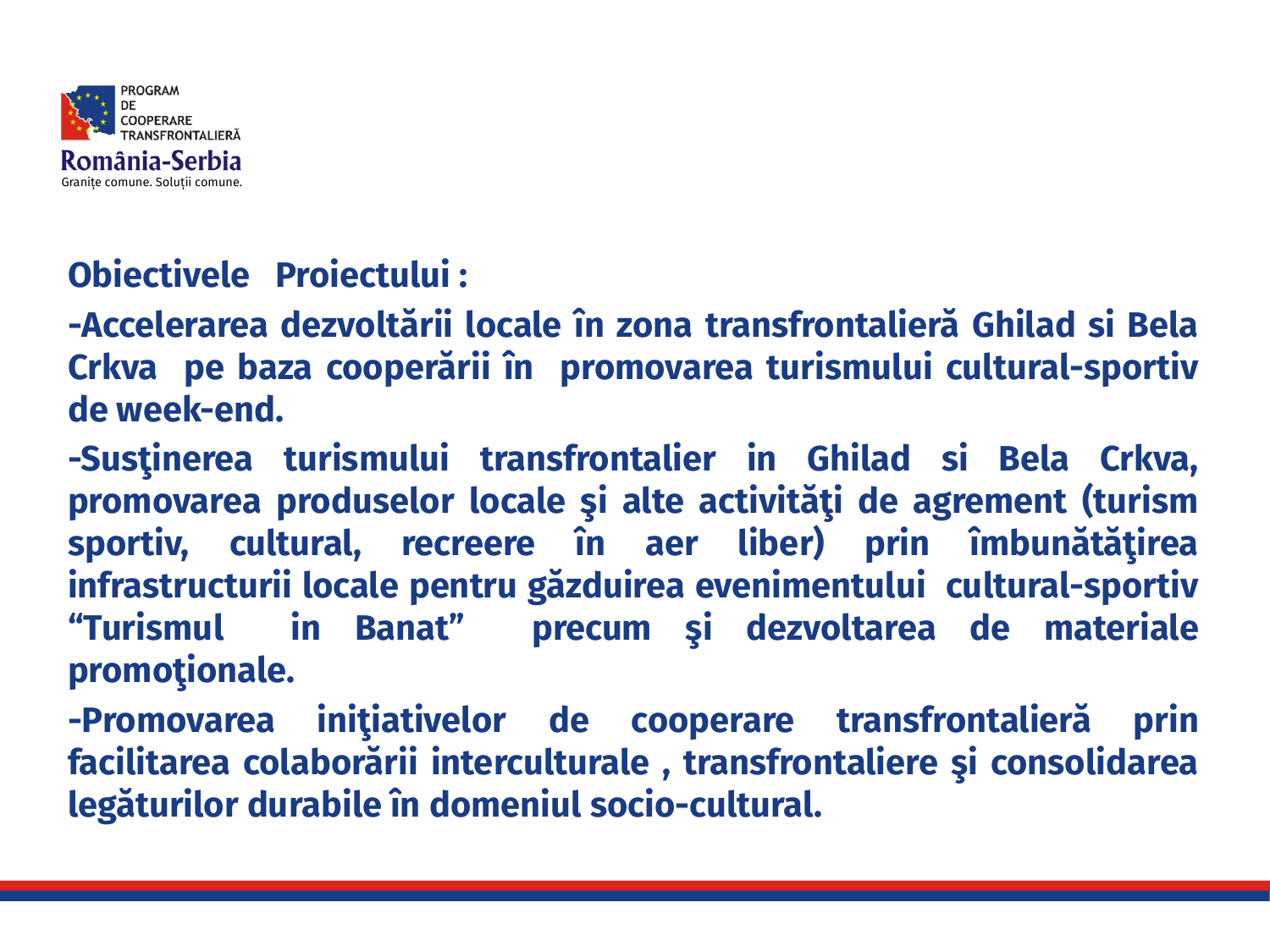

#
Obiectivele   Proiectului :
-Accelerarea dezvoltării locale în zona transfrontalieră Ghilad si Bela Crkva  pe baza cooperării în  promovarea turismului cultural-sportiv de week-end.
-Susţinerea turismului transfrontalier in Ghilad si Bela Crkva, promovarea produselor locale şi alte activităţi de agrement (turism sportiv, cultural, recreere în aer liber) prin îmbunătăţirea infrastructurii locale pentru găzduirea evenimentului  cultural-sportiv “Turismul  in Banat”  precum şi dezvoltarea de materiale promoţionale.
-Promovarea iniţiativelor de cooperare transfrontalieră prin facilitarea colaborării interculturale , transfrontaliere şi consolidarea legăturilor durabile în domeniul socio-cultural.